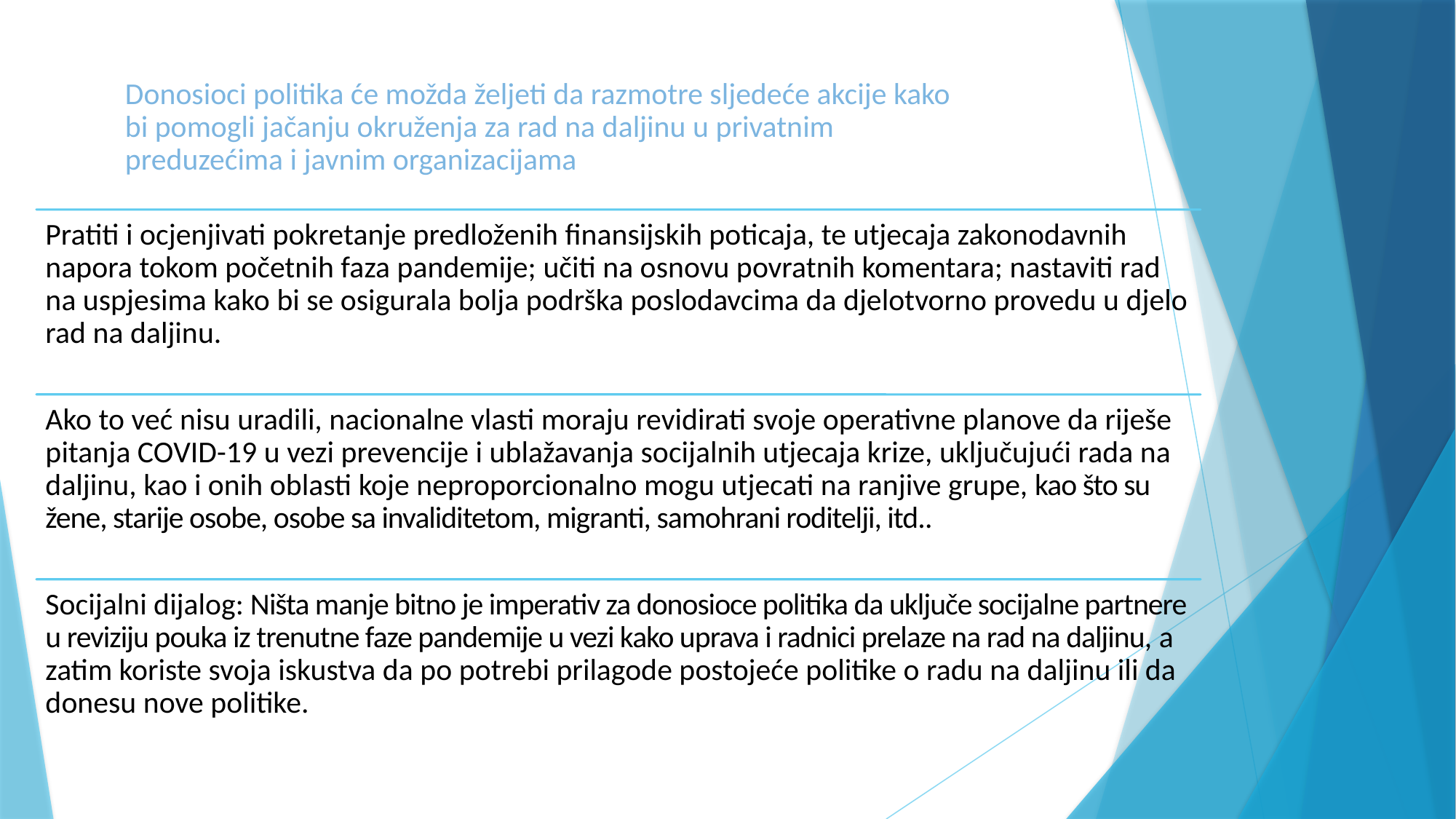

# Donosioci politika će možda željeti da razmotre sljedeće akcije kako bi pomogli jačanju okruženja za rad na daljinu u privatnim preduzećima i javnim organizacijama
Pratiti i ocjenjivati pokretanje predloženih finansijskih poticaja, te utjecaja zakonodavnih napora tokom početnih faza pandemije; učiti na osnovu povratnih komentara; nastaviti rad na uspjesima kako bi se osigurala bolja podrška poslodavcima da djelotvorno provedu u djelo rad na daljinu.
Ako to već nisu uradili, nacionalne vlasti moraju revidirati svoje operativne planove da riješe pitanja COVID-19 u vezi prevencije i ublažavanja socijalnih utjecaja krize, uključujući rada na daljinu, kao i onih oblasti koje neproporcionalno mogu utjecati na ranjive grupe, kao što su žene, starije osobe, osobe sa invaliditetom, migranti, samohrani roditelji, itd..
Socijalni dijalog: Ništa manje bitno je imperativ za donosioce politika da uključe socijalne partnere u reviziju pouka iz trenutne faze pandemije u vezi kako uprava i radnici prelaze na rad na daljinu, a zatim koriste svoja iskustva da po potrebi prilagode postojeće politike o radu na daljinu ili da donesu nove politike.